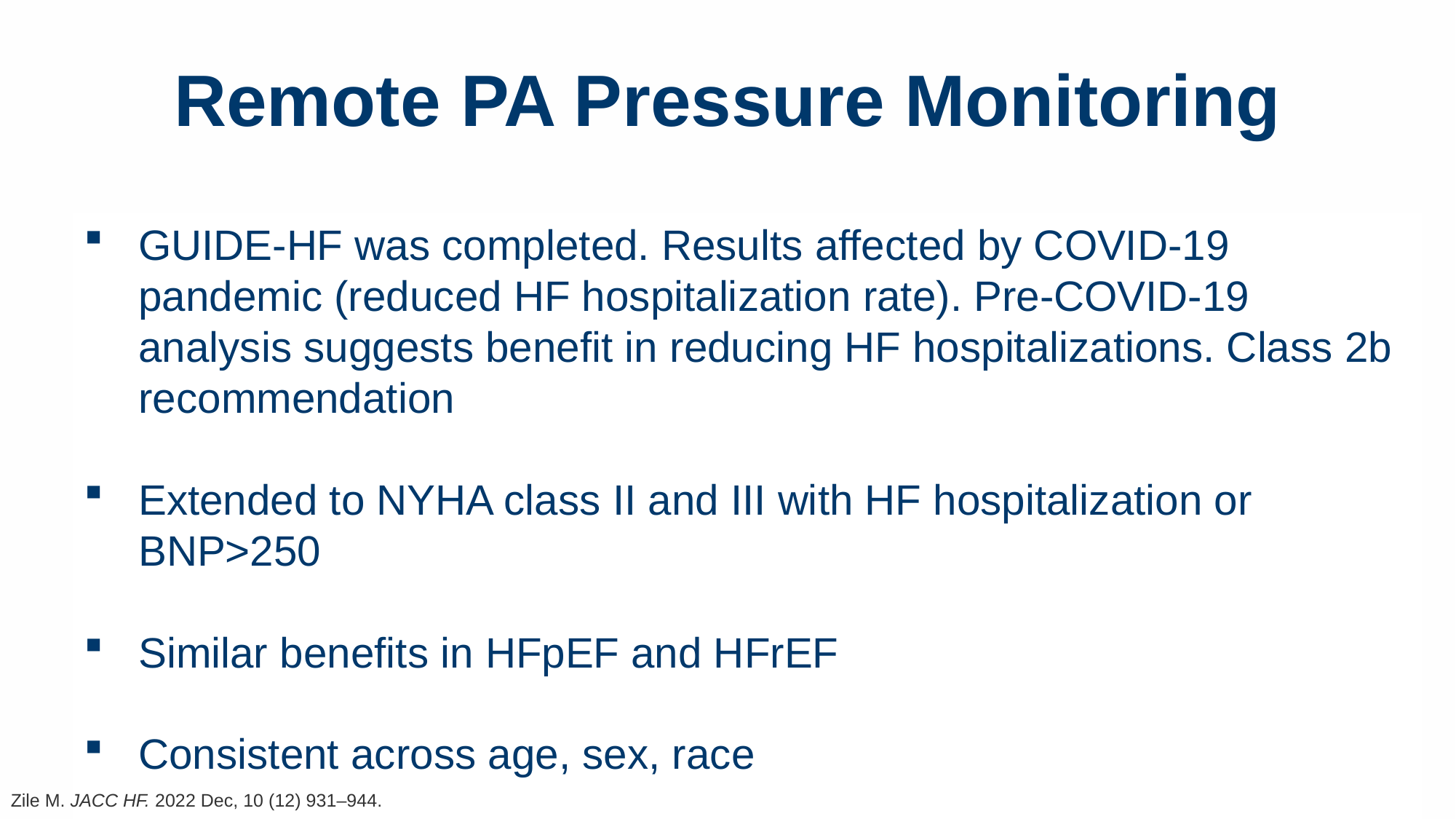

Remote PA Pressure Monitoring
GUIDE-HF was completed. Results affected by COVID-19 pandemic (reduced HF hospitalization rate). Pre-COVID-19 analysis suggests benefit in reducing HF hospitalizations. Class 2b recommendation

Extended to NYHA class II and III with HF hospitalization or BNP>250

Similar benefits in HFpEF and HFrEF

Consistent across age, sex, race

Zile M. JACC HF. 2022 Dec, 10 (12) 931–944.